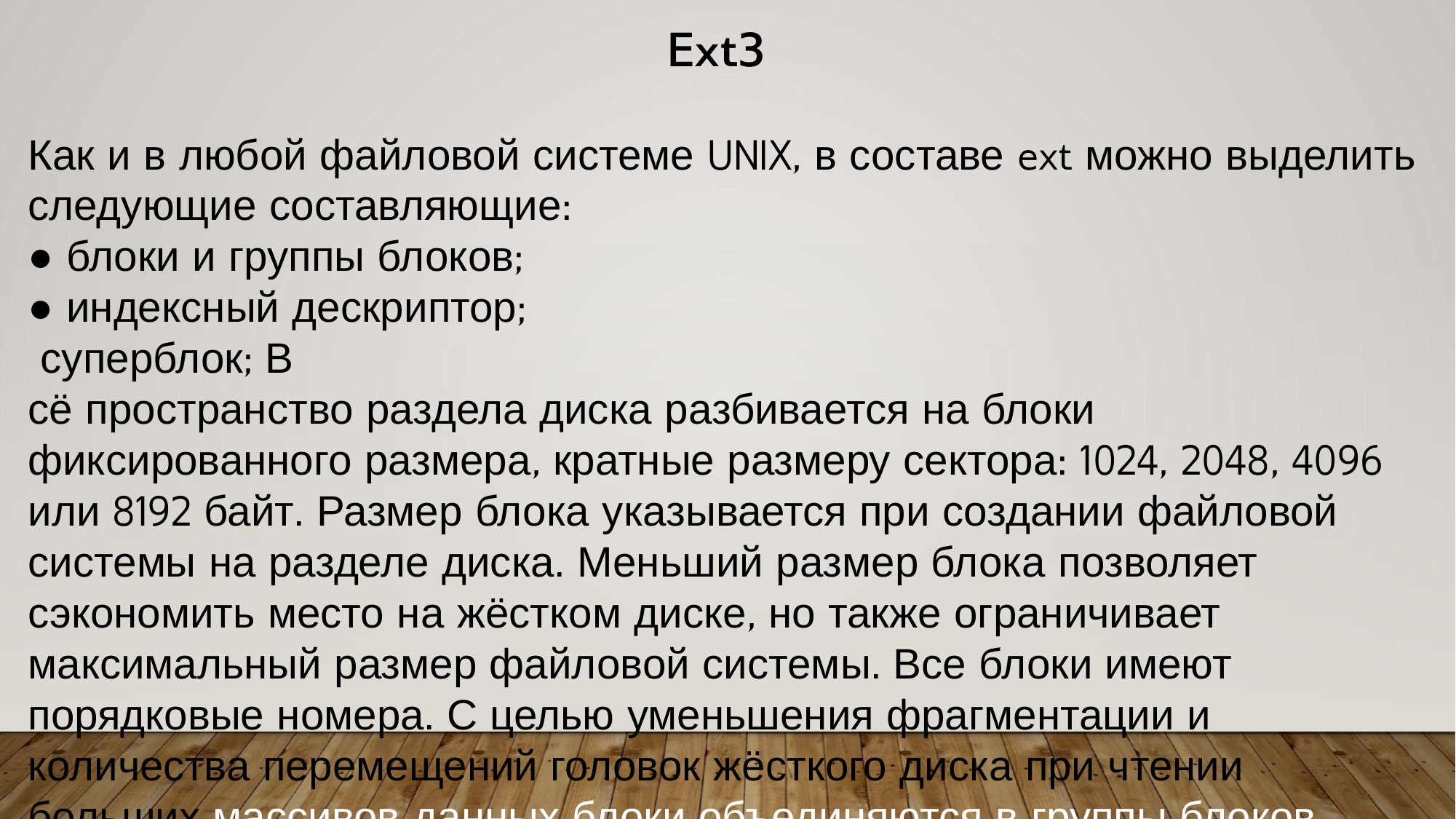

Ext3

Как и в любой файловой системе UNIX, в составе ext можно выделить следующие составляющие:
● блоки и группы блоков;
● индексный дескриптор;
 суперблок; В
сё пространство раздела диска разбивается на блоки фиксированного размера, кратные размеру сектора: 1024, 2048, 4096 или 8192 байт. Размер блока указывается при создании файловой системы на разделе диска. Меньший размер блока позволяет сэкономить место на жёстком диске, но также ограничивает максимальный размер файловой системы. Все блоки имеют порядковые номера. С целью уменьшения фрагментации и количества перемещений головок жёсткого диска при чтении больших массивов данных блоки объединяются в группы блоков.